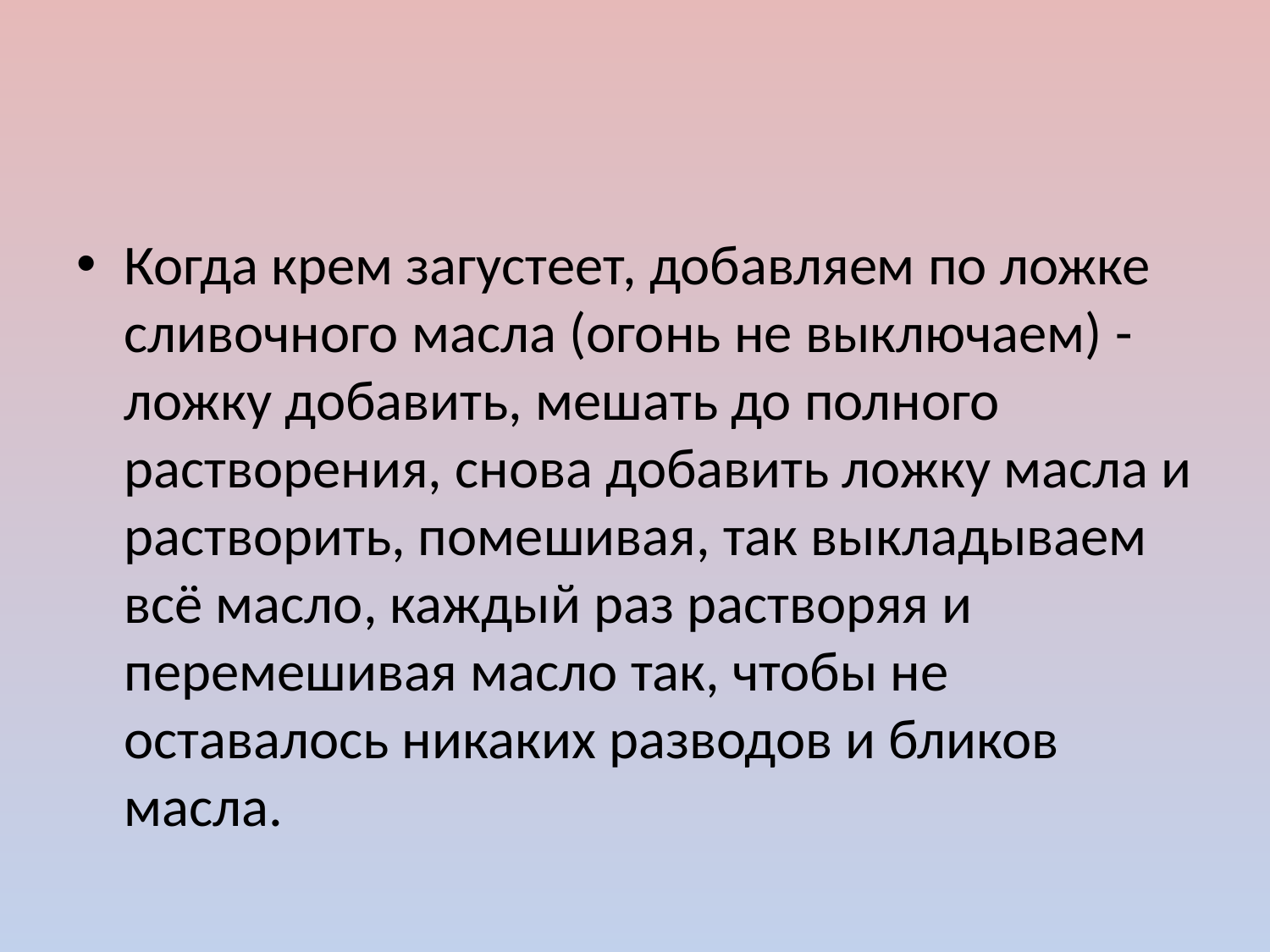

#
Когда крем загустеет, добавляем по ложке сливочного масла (огонь не выключаем) - ложку добавить, мешать до полного растворения, снова добавить ложку масла и растворить, помешивая, так выкладываем всё масло, каждый раз растворяя и перемешивая масло так, чтобы не оставалось никаких разводов и бликов масла.